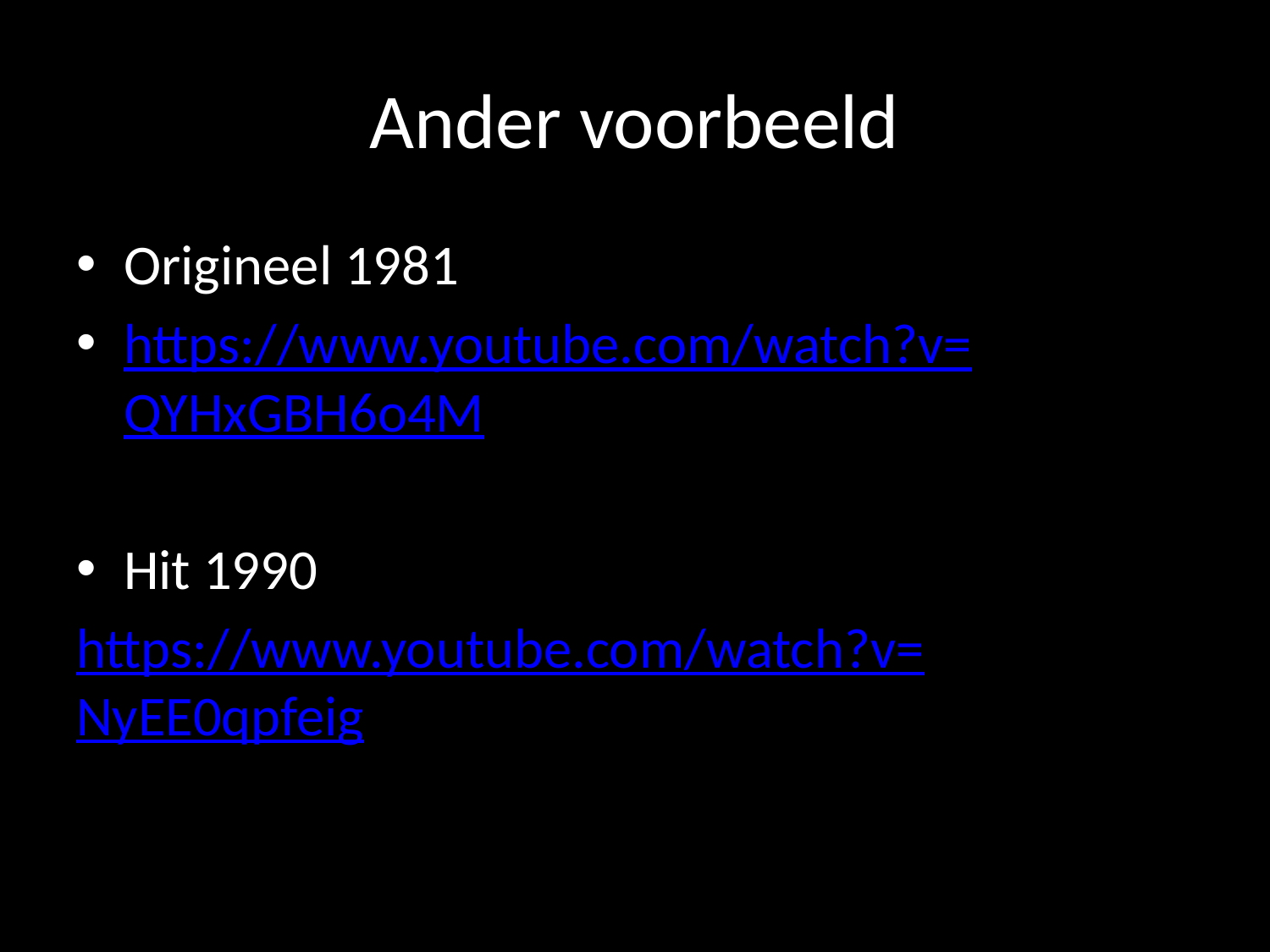

# Ander voorbeeld
Origineel 1981
https://www.youtube.com/watch?v=QYHxGBH6o4M

Hit 1990
https://www.youtube.com/watch?v=NyEE0qpfeig